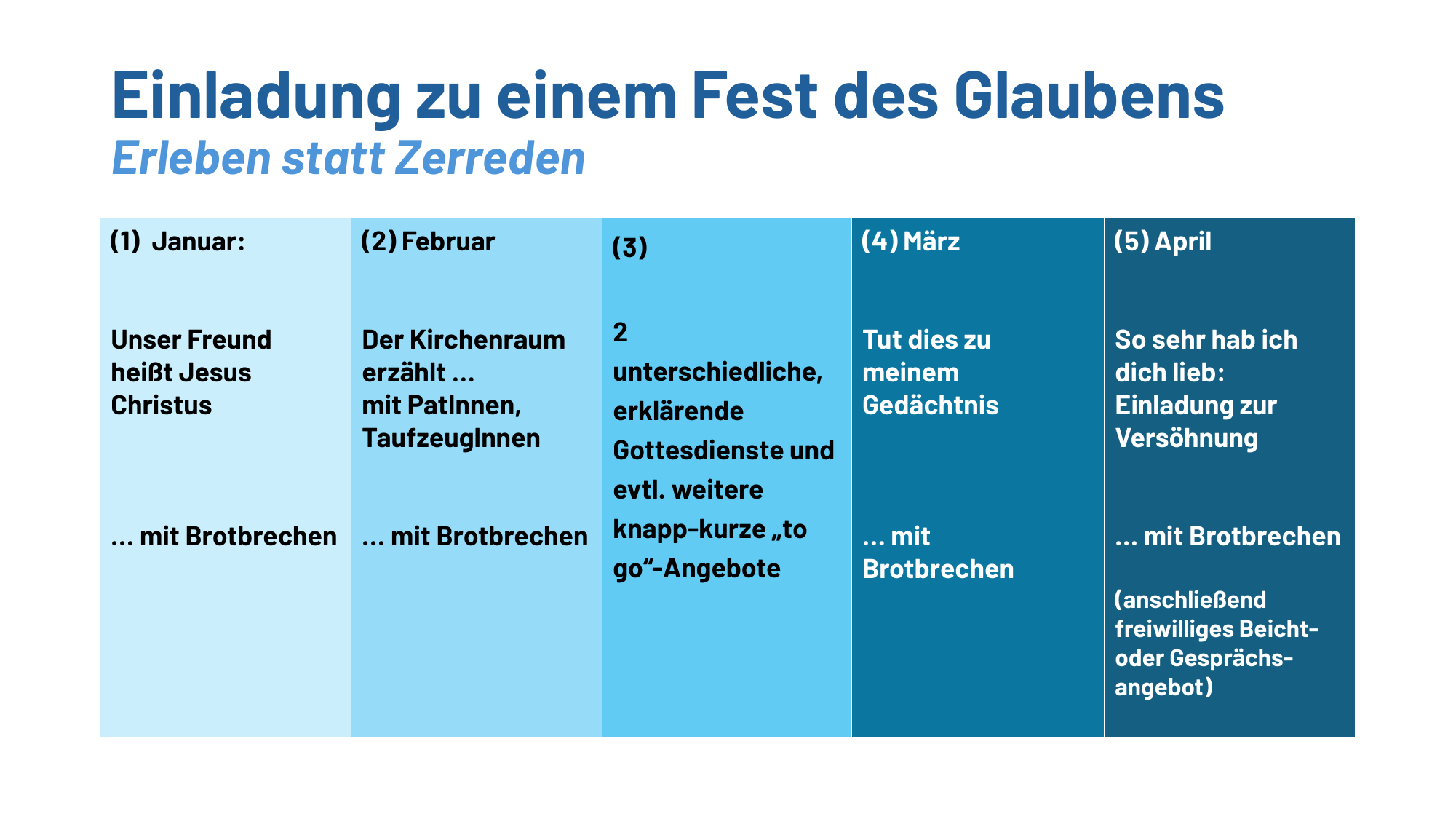

# Einladung zu einem Fest des Glaubens Erleben statt Zerreden
| Januar: Unser Freund heißt Jesus Christus … mit Brotbrechen | (2) Februar Der Kirchenraum erzählt … mit PatInnen, TaufzeugInnen … mit Brotbrechen | (3) 2 unterschiedliche, erklärende Gottesdienste und evtl. weitere knapp-kurze „to go“-Angebote | (4) März Tut dies zu meinem Gedächtnis … mit Brotbrechen | (5) April So sehr hab ich dich lieb: Einladung zur Versöhnung … mit Brotbrechen (anschließend freiwilliges Beicht- oder Gesprächs-angebot) |
| --- | --- | --- | --- | --- |